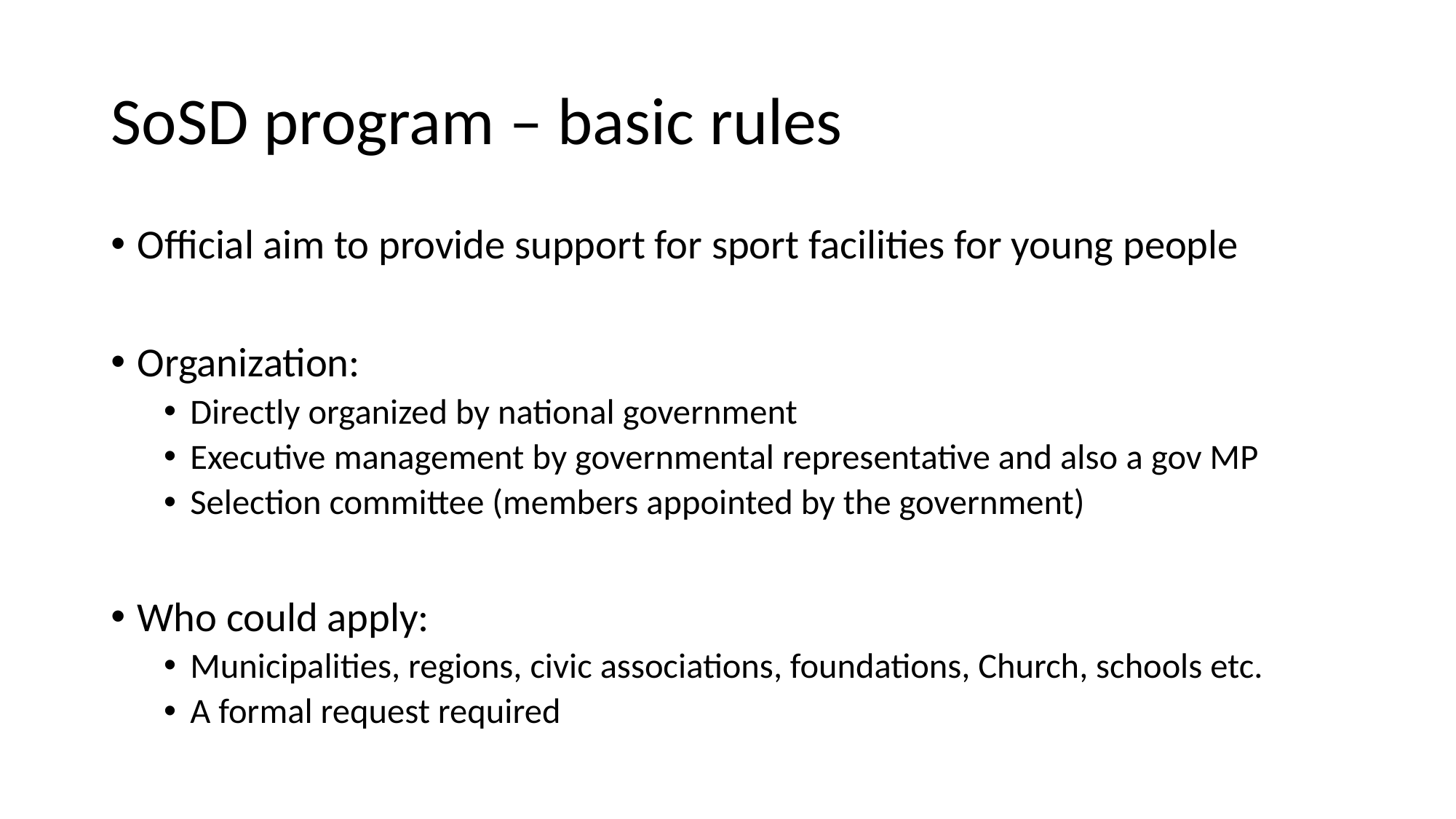

# SoSD program – basic rules
Official aim to provide support for sport facilities for young people

Organization:
Directly organized by national government
Executive management by governmental representative and also a gov MP
Selection committee (members appointed by the government)

Who could apply:
Municipalities, regions, civic associations, foundations, Church, schools etc.
A formal request required